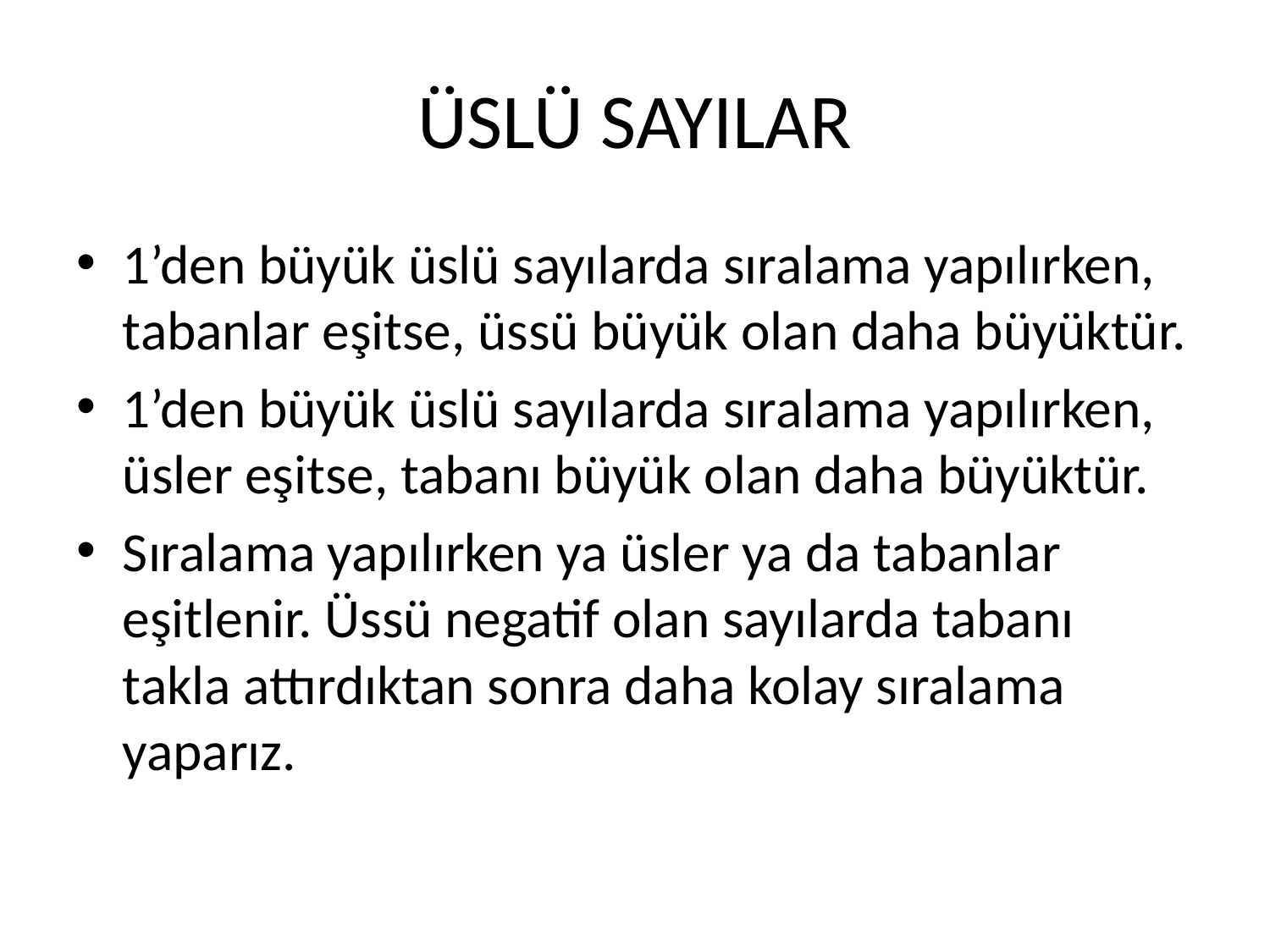

# ÜSLÜ SAYILAR
1’den büyük üslü sayılarda sıralama yapılırken, tabanlar eşitse, üssü büyük olan daha büyüktür.
1’den büyük üslü sayılarda sıralama yapılırken, üsler eşitse, tabanı büyük olan daha büyüktür.
Sıralama yapılırken ya üsler ya da tabanlar eşitlenir. Üssü negatif olan sayılarda tabanı takla attırdıktan sonra daha kolay sıralama yaparız.